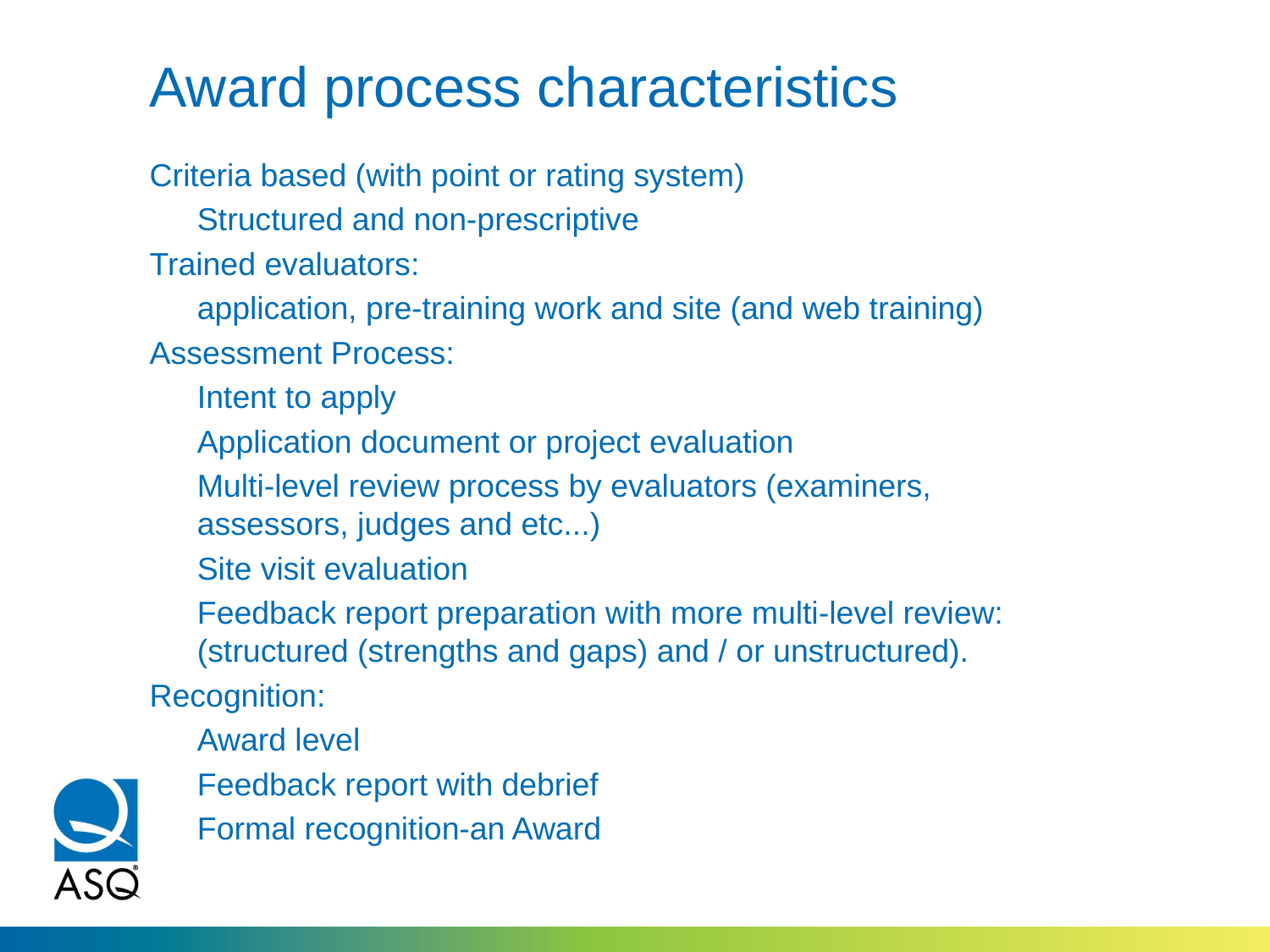

# Award process characteristics
Criteria based (with point or rating system)
	Structured and non-prescriptive
Trained evaluators:
	application, pre-training work and site (and web training)
Assessment Process:
	Intent to apply
	Application document or project evaluation
	Multi-level review process by evaluators (examiners, assessors, judges and etc...)
	Site visit evaluation
	Feedback report preparation with more multi-level review: (structured (strengths and gaps) and / or unstructured).
Recognition:
	Award level
	Feedback report with debrief
	Formal recognition-an Award